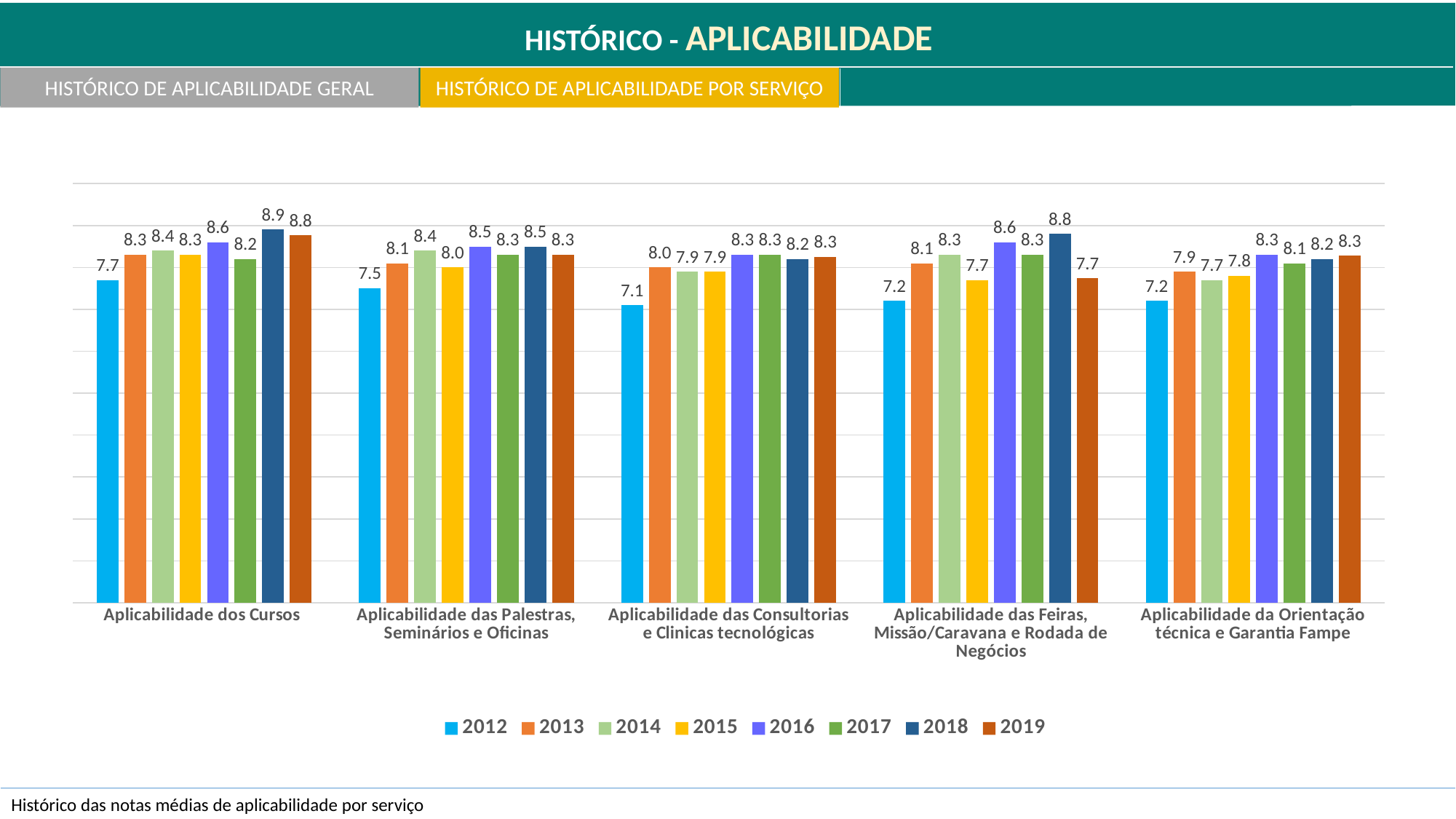

HISTÓRICO - APLICABILIDADE
HISTÓRICO DE APLICABILIDADE GERAL
HISTÓRICO DE APLICABILIDADE POR SERVIÇO

### Chart

| Category | 2012 | 2013 | 2014 | 2015 | 2016 | 2017 | 2018 | 2019 |
|---|---|---|---|---|---|---|---|---|
| Aplicabilidade dos Cursos  | 7.7 | 8.3 | 8.4 | 8.3 | 8.6 | 8.2 | 8.9 | 8.764513125047715 |
| Aplicabilidade das Palestras, Seminários e Oficinas | 7.5 | 8.1 | 8.4 | 8.0 | 8.5 | 8.3 | 8.5 | 8.305368168965325 |
| Aplicabilidade das Consultorias e Clinicas tecnológicas | 7.1 | 8.0 | 7.9 | 7.9 | 8.3 | 8.3 | 8.2 | 8.250903033484061 |
| Aplicabilidade das Feiras, Missão/Caravana e Rodada de Negócios | 7.2 | 8.1 | 8.3 | 7.7 | 8.6 | 8.3 | 8.8 | 7.736899641504004 |
| Aplicabilidade da Orientação técnica e Garantia Fampe | 7.2 | 7.9 | 7.7 | 7.8 | 8.3 | 8.1 | 8.2 | 8.274509987712296 |
Histórico das notas médias de aplicabilidade por serviço